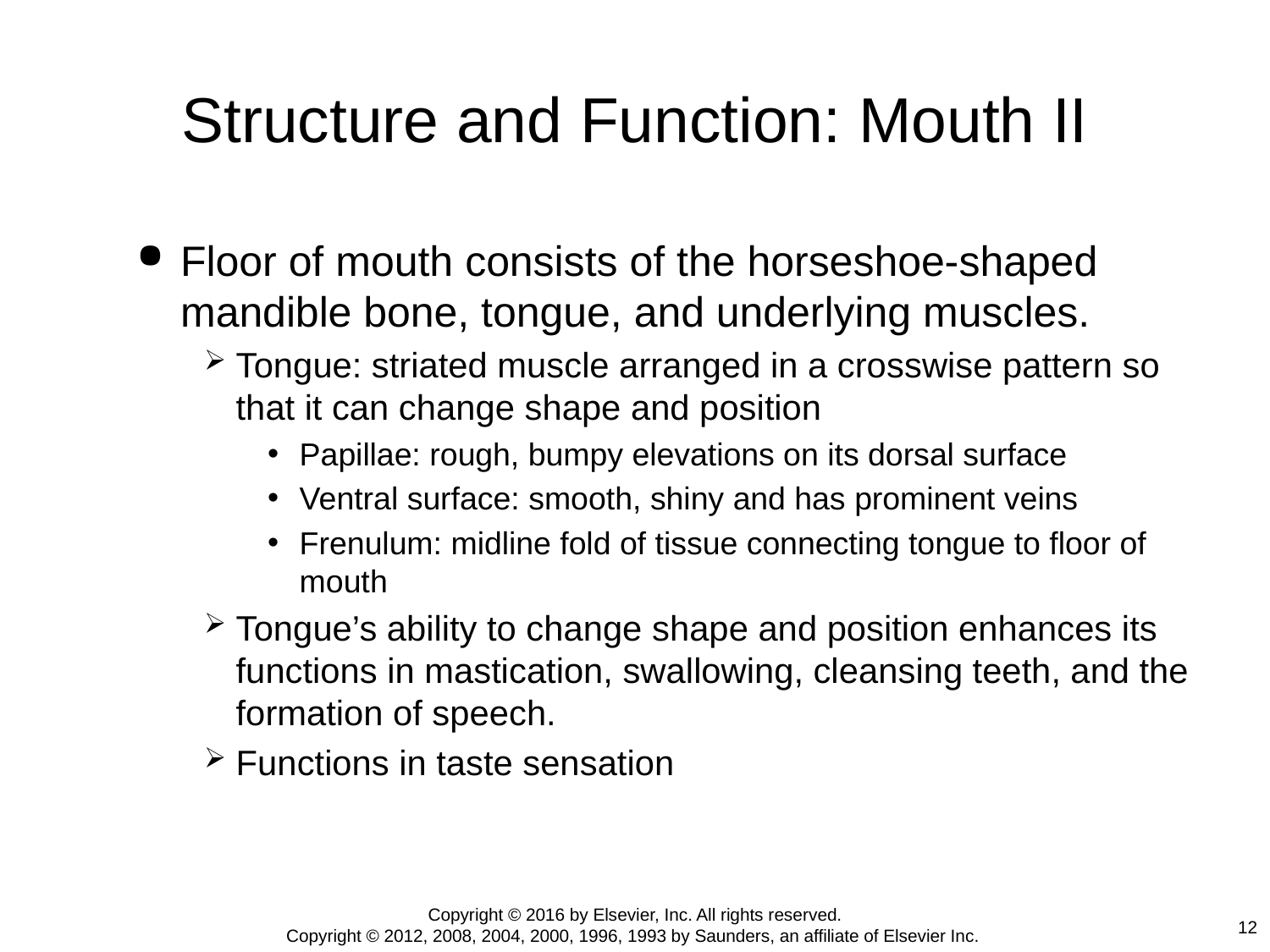

# Structure and Function: Mouth II
Floor of mouth consists of the horseshoe-shaped mandible bone, tongue, and underlying muscles.
Tongue: striated muscle arranged in a crosswise pattern so that it can change shape and position
Papillae: rough, bumpy elevations on its dorsal surface
Ventral surface: smooth, shiny and has prominent veins
Frenulum: midline fold of tissue connecting tongue to floor of mouth
Tongue’s ability to change shape and position enhances its functions in mastication, swallowing, cleansing teeth, and the formation of speech.
Functions in taste sensation
Copyright © 2016 by Elsevier, Inc. All rights reserved.
Copyright © 2012, 2008, 2004, 2000, 1996, 1993 by Saunders, an affiliate of Elsevier Inc.
12